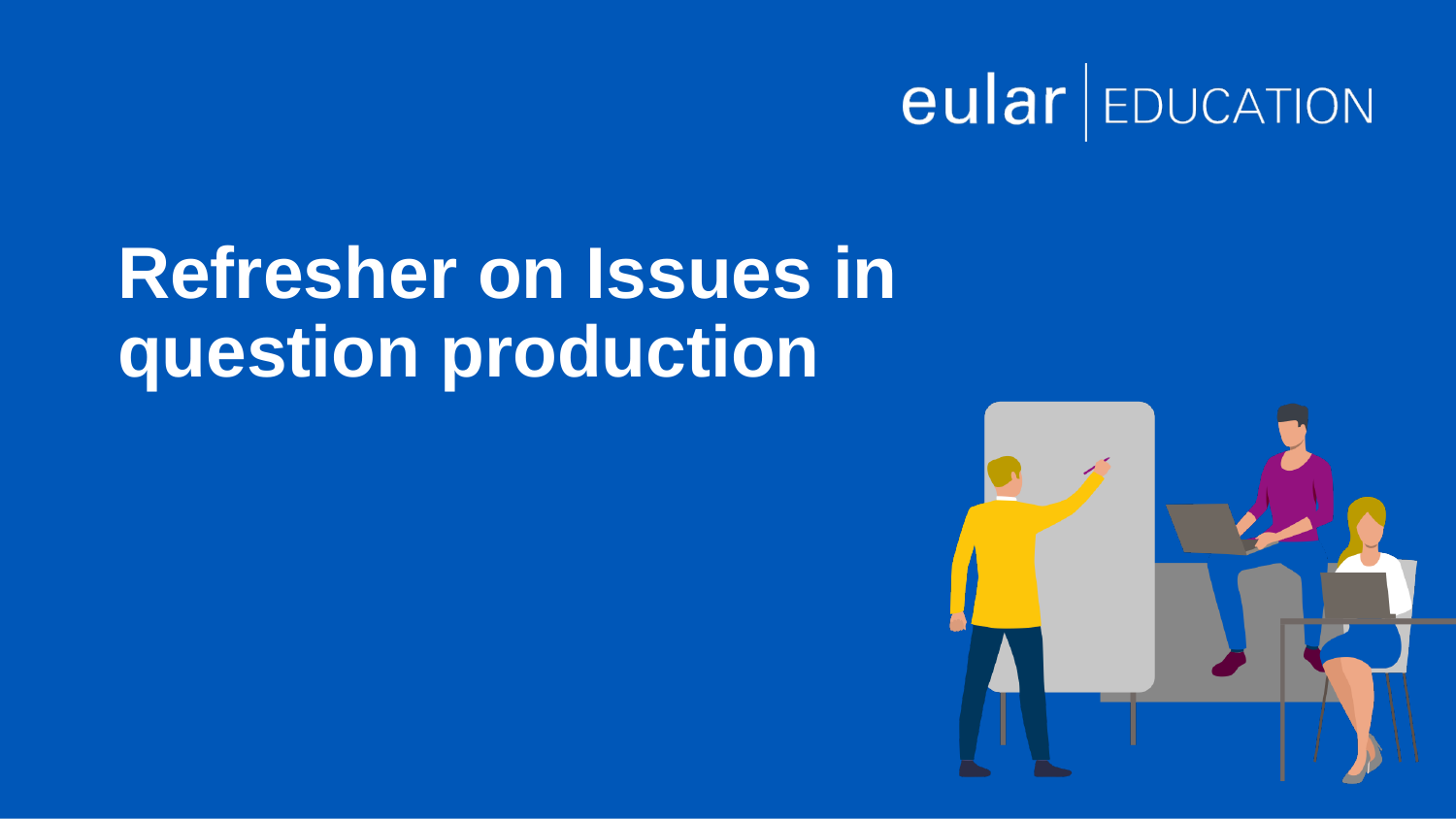

# Refresher on Issues in question production